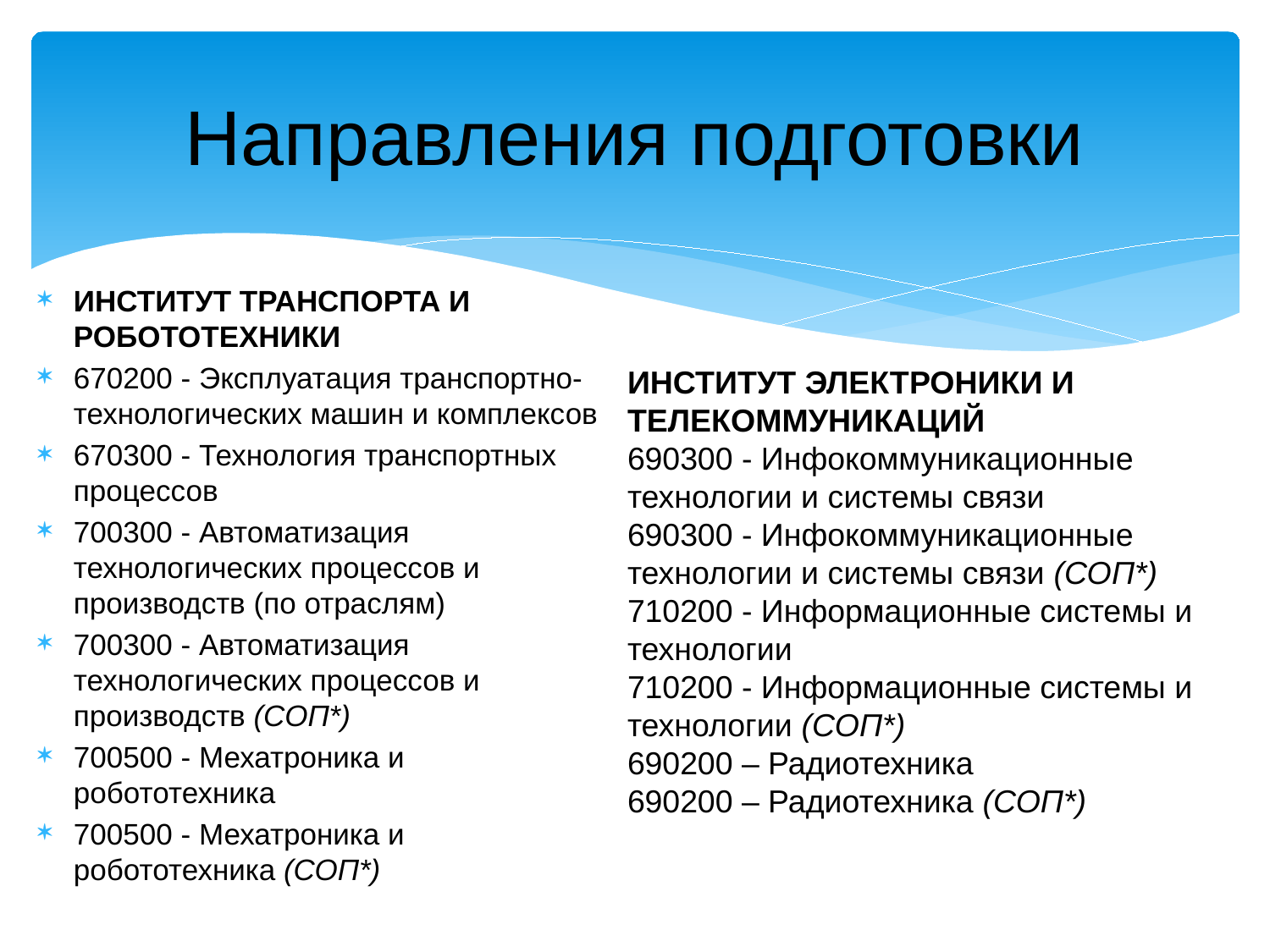

# Направления подготовки
ИНСТИТУТ ТРАНСПОРТА И РОБОТОТЕХНИКИ
670200 - Эксплуатация транспортно-технологических машин и комплексов
670300 - Технология транспортных процессов
700300 - Автоматизация технологических процессов и производств (по отраслям)
700300 - Автоматизация технологических процессов и производств (СОП*)
700500 - Мехатроника и робототехника
700500 - Мехатроника и робототехника (СОП*)

ИНСТИТУТ ЭЛЕКТРОНИКИ И ТЕЛЕКОММУНИКАЦИЙ
690300 - Инфокоммуникационные технологии и системы связи
690300 - Инфокоммуникационные технологии и системы связи (СОП*)
710200 - Информационные системы и технологии
710200 - Информационные системы и технологии (СОП*)
690200 – Радиотехника
690200 – Радиотехника (СОП*)